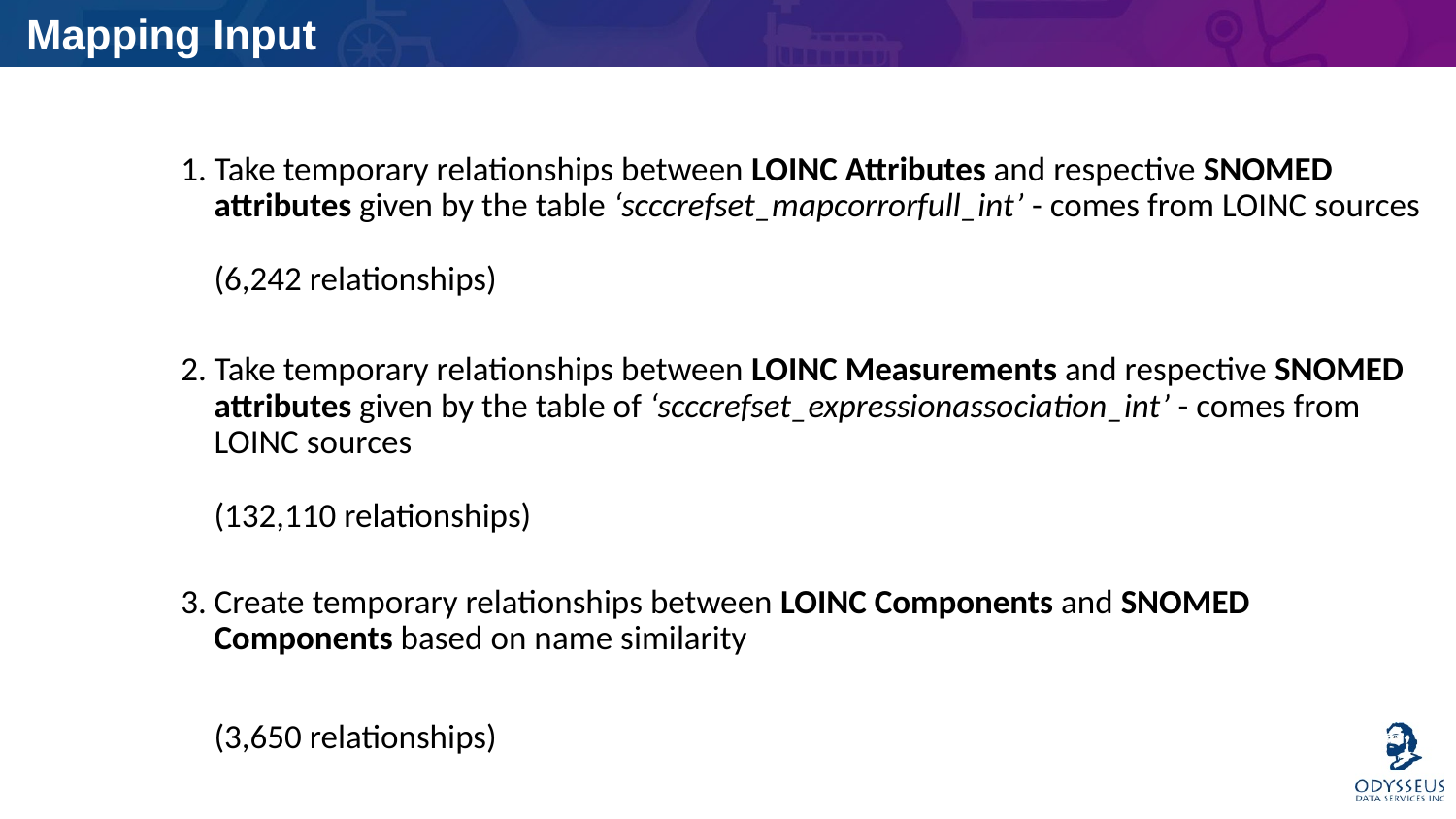

# Mapping Input
Take temporary relationships between LOINC Attributes and respective SNOMED attributes given by the table ‘scccrefset_mapcorrorfull_int’ - comes from LOINC sources
(6,242 relationships)
Take temporary relationships between LOINC Measurements and respective SNOMED attributes given by the table of ‘scccrefset_expressionassociation_int’ - comes from LOINC sources
(132,110 relationships)
Create temporary relationships between LOINC Components and SNOMED Components based on name similarity

(3,650 relationships)